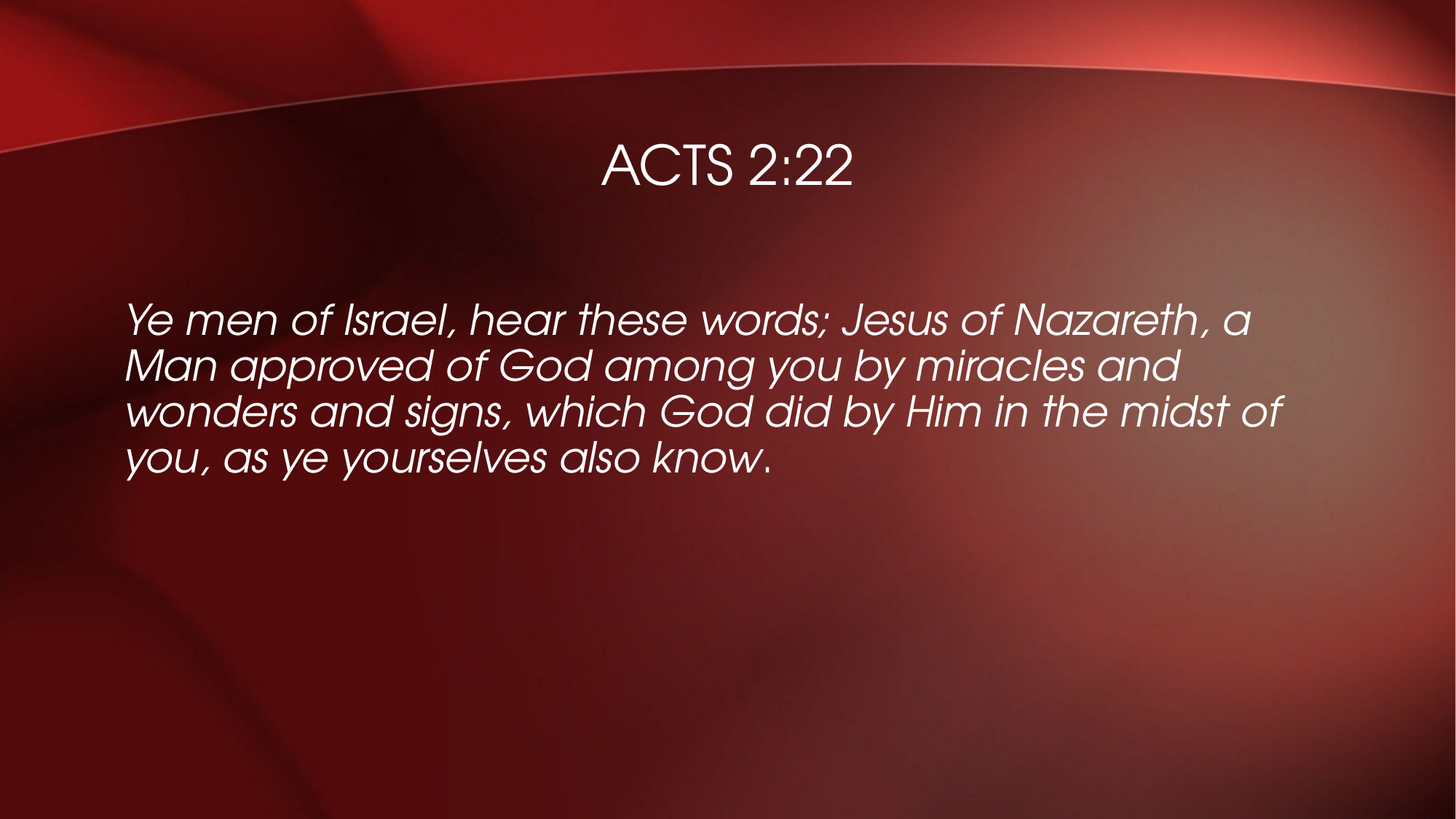

# Acts 2:22
Ye men of Israel, hear these words; Jesus of Nazareth, a Man approved of God among you by miracles and wonders and signs, which God did by Him in the midst of you, as ye yourselves also know.